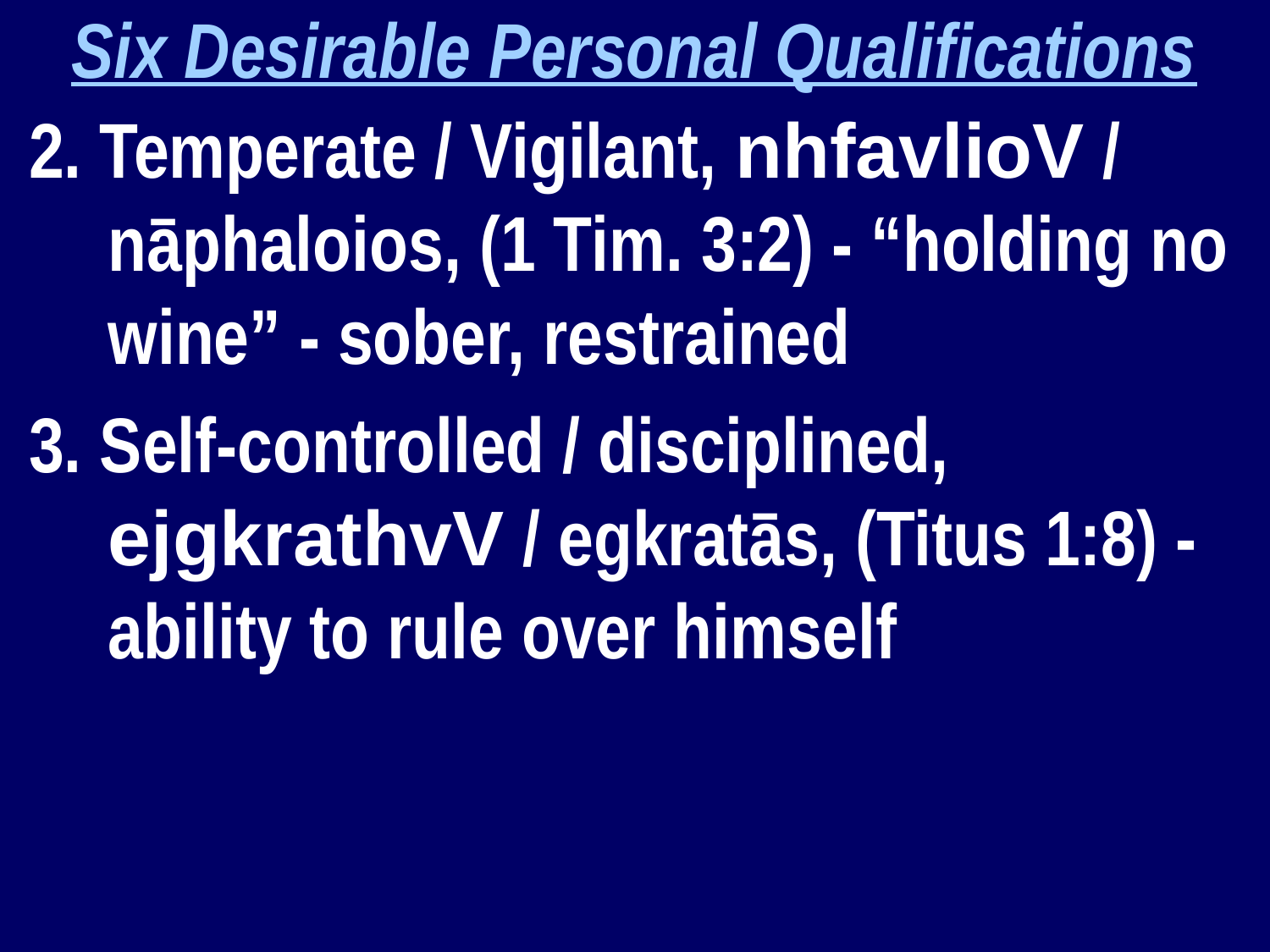

Six Desirable Personal Qualifications
2. Temperate / Vigilant, nhfavlioV / nāphaloios, (1 Tim. 3:2) - “holding no wine” - sober, restrained
3. Self-controlled / disciplined, ejgkrathvV / egkratās, (Titus 1:8) - ability to rule over himself